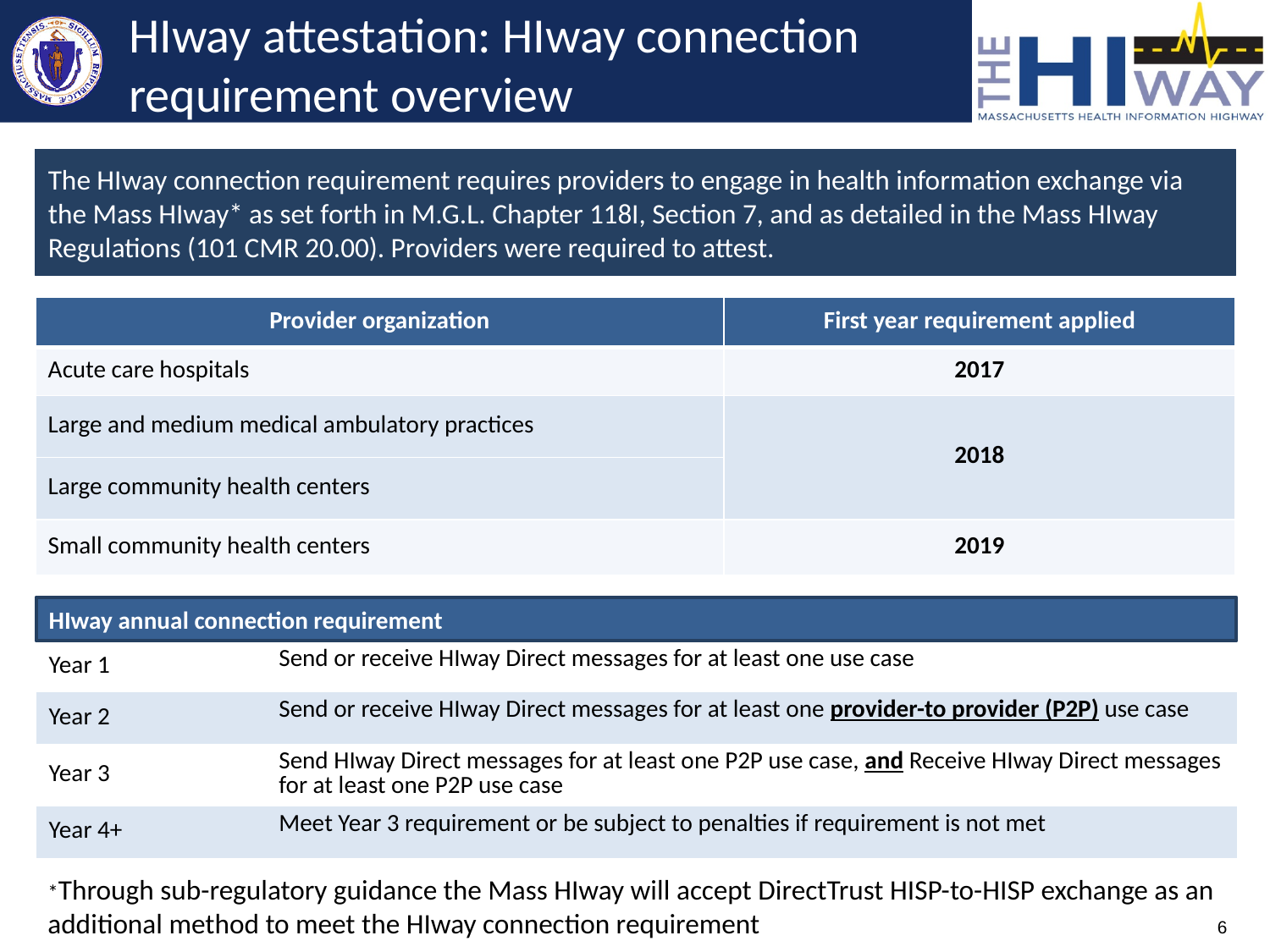

# HIway attestation: HIway connection requirement overview
The HIway connection requirement requires providers to engage in health information exchange via the Mass HIway* as set forth in M.G.L. Chapter 118I, Section 7, and as detailed in the Mass HIway Regulations (101 CMR 20.00). Providers were required to attest.
| Provider organization | First year requirement applied |
| --- | --- |
| Acute care hospitals | 2017 |
| Large and medium medical ambulatory practices | 2018 |
| Large community health centers |  |
| Small community health centers | 2019 |
HIway annual connection requirement
| Year 1 | Send or receive HIway Direct messages for at least one use case |
| --- | --- |
| Year 2 | Send or receive HIway Direct messages for at least one provider-to provider (P2P) use case |
| Year 3 | Send HIway Direct messages for at least one P2P use case, and Receive HIway Direct messages for at least one P2P use case |
| Year 4+ | Meet Year 3 requirement or be subject to penalties if requirement is not met |
*Through sub-regulatory guidance the Mass HIway will accept DirectTrust HISP-to-HISP exchange as an additional method to meet the HIway connection requirement
6